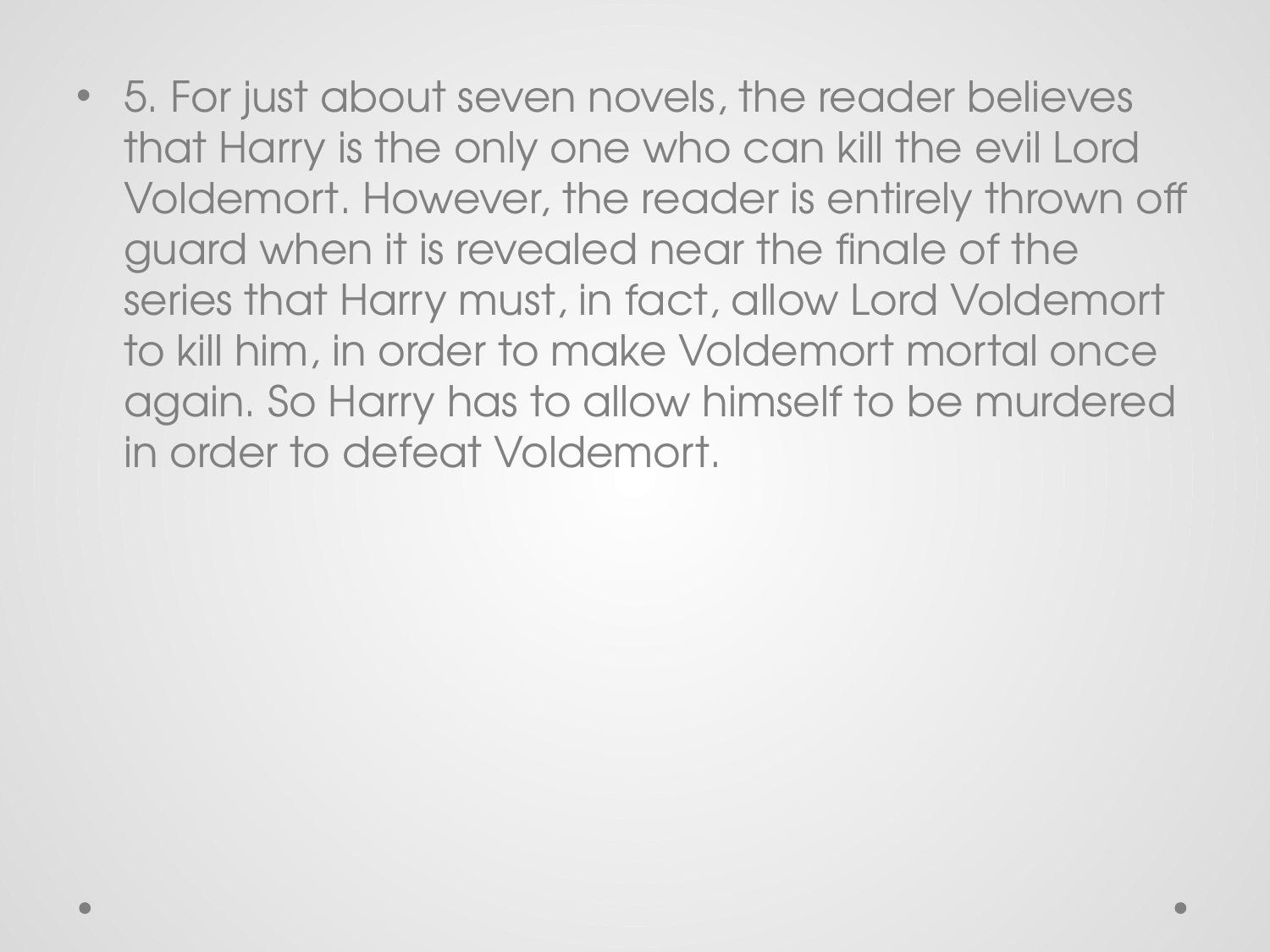

# 12
5. For just about seven novels, the reader believes that Harry is the only one who can kill the evil Lord Voldemort. However, the reader is entirely thrown off guard when it is revealed near the finale of the series that Harry must, in fact, allow Lord Voldemort to kill him, in order to make Voldemort mortal once again. So Harry has to allow himself to be murdered in order to defeat Voldemort.